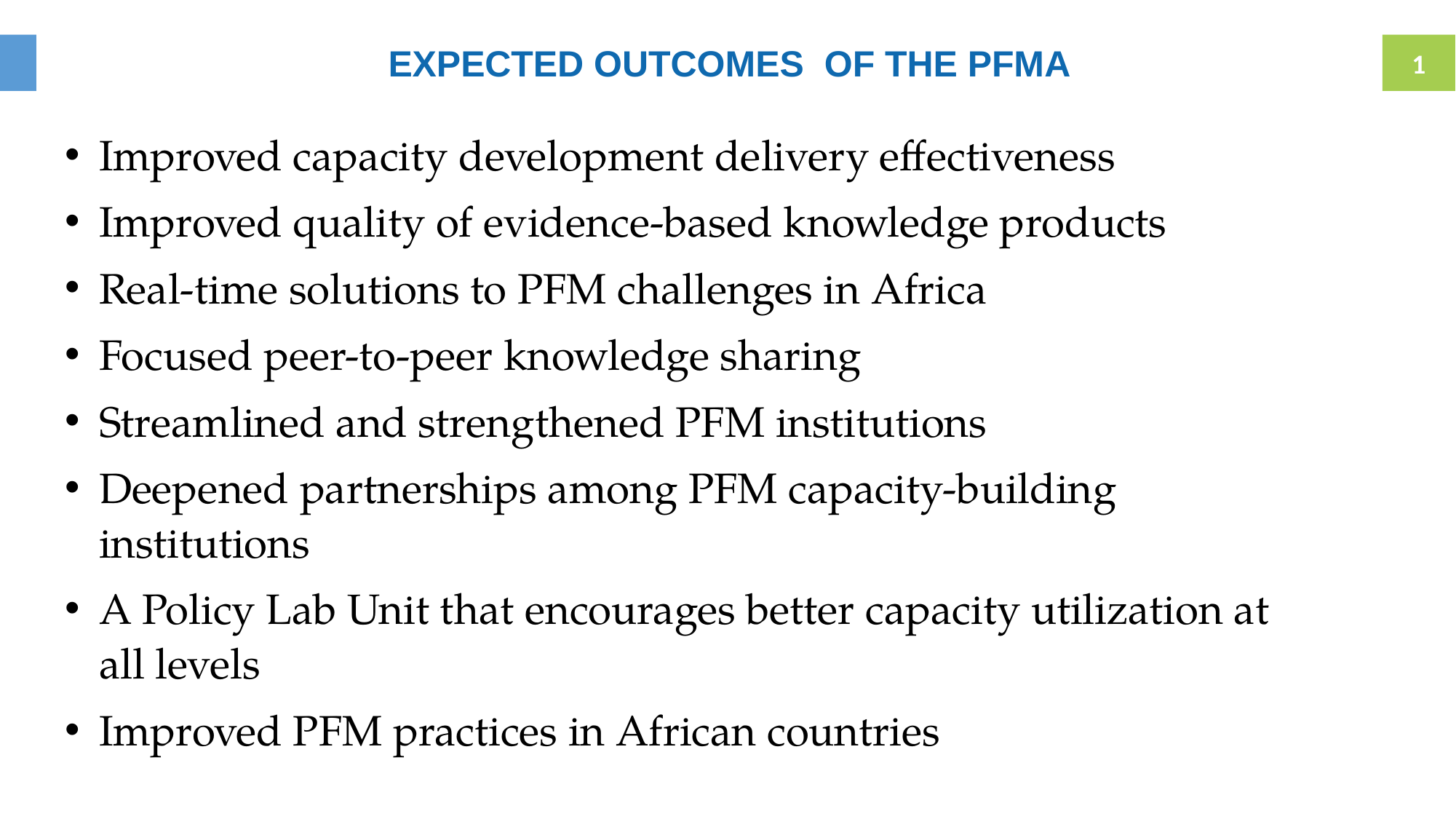

1
EXPECTED OUTCOMES  OF THE PFMA
Improved capacity development delivery effectiveness
Improved quality of evidence-based knowledge products
Real-time solutions to PFM challenges in Africa
Focused peer-to-peer knowledge sharing
Streamlined and strengthened PFM institutions
Deepened partnerships among PFM capacity-building institutions
A Policy Lab Unit that encourages better capacity utilization at all levels
Improved PFM practices in African countries